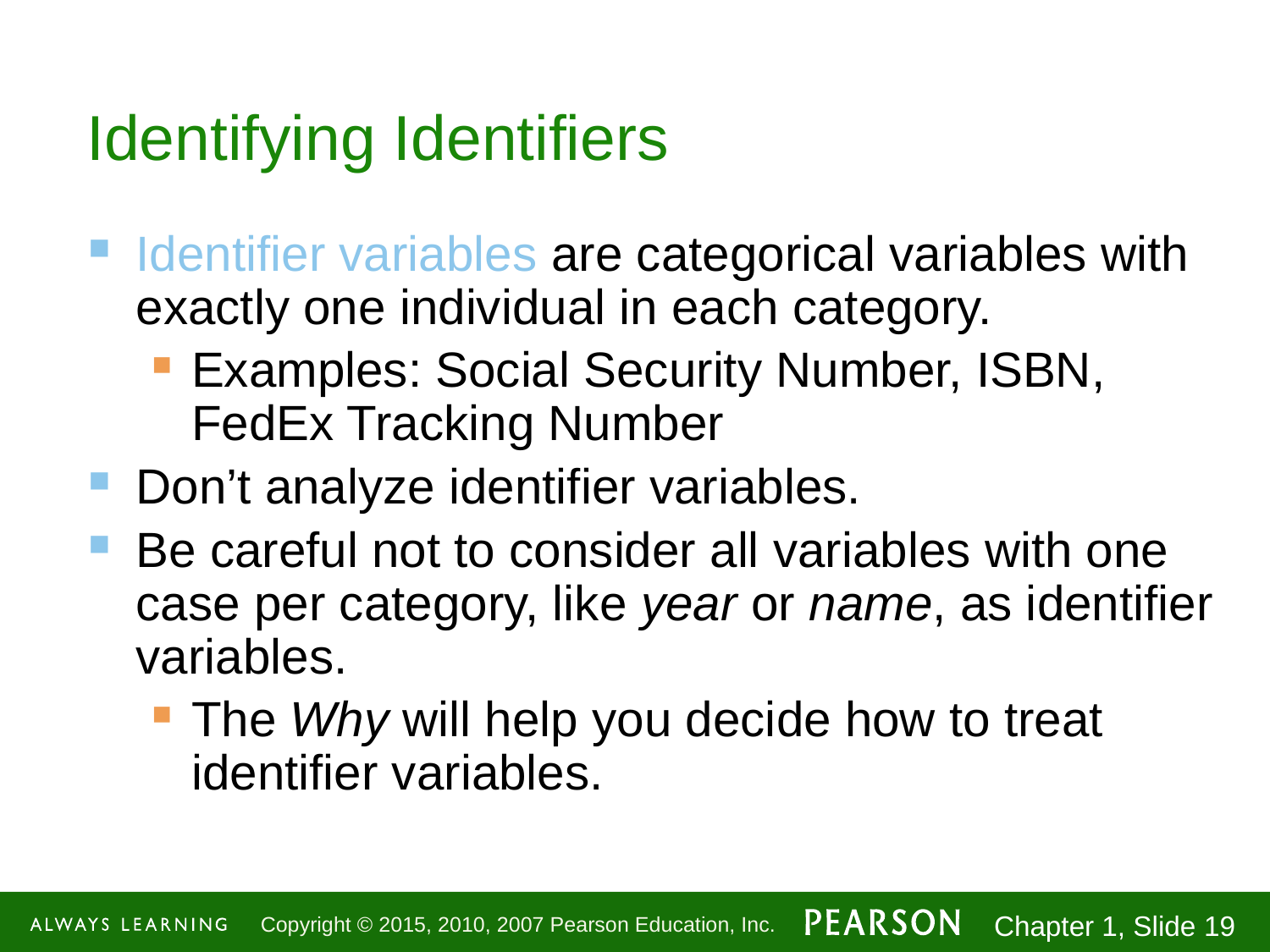

# Identifying Identifiers
Identifier variables are categorical variables with exactly one individual in each category.
Examples: Social Security Number, ISBN, FedEx Tracking Number
Don’t analyze identifier variables.
Be careful not to consider all variables with one case per category, like year or name, as identifier variables.
The Why will help you decide how to treat identifier variables.